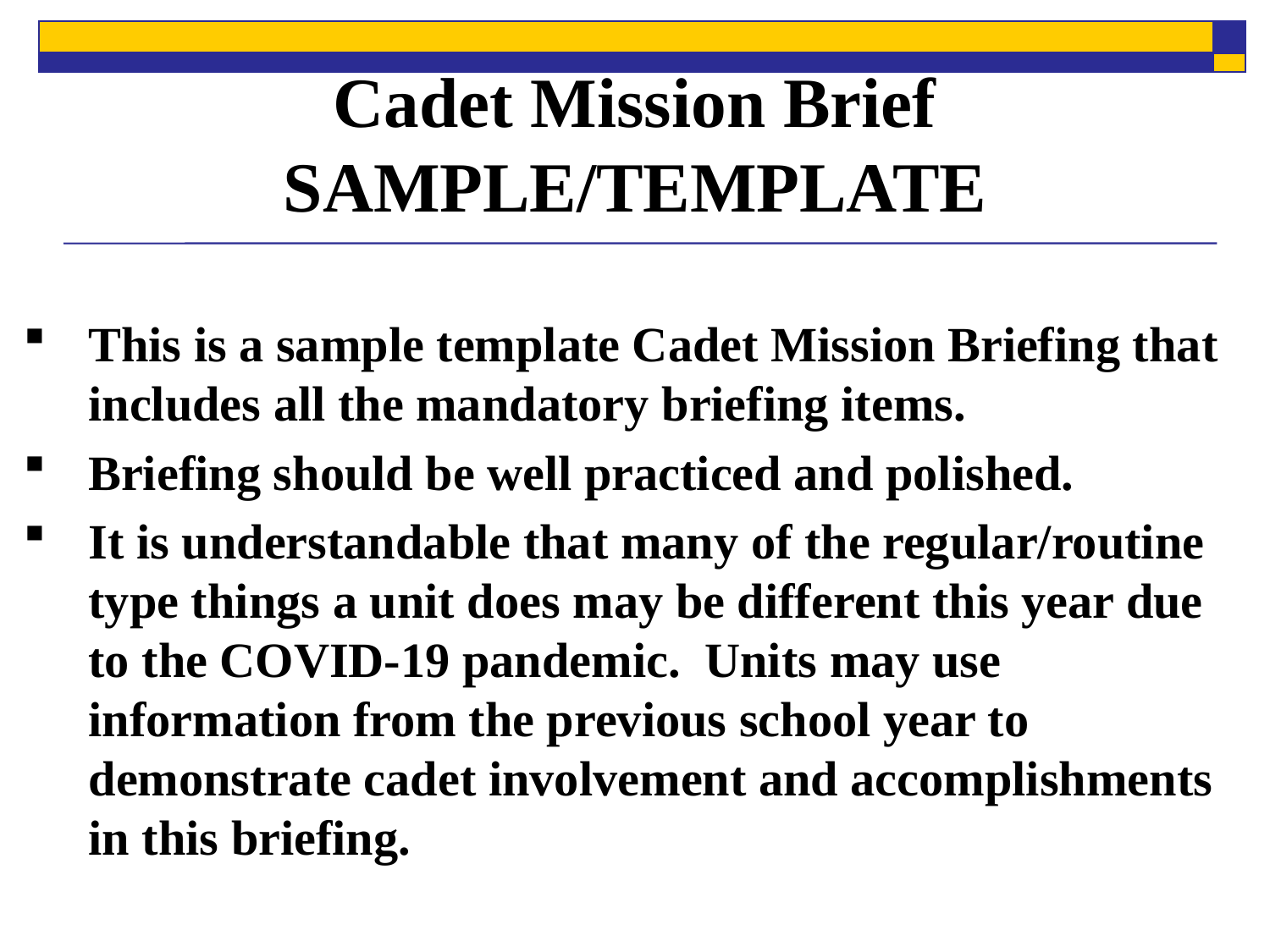

# Cadet Mission Brief SAMPLE/TEMPLATE

This is a sample template Cadet Mission Briefing that includes all the mandatory briefing items.
Briefing should be well practiced and polished.
It is understandable that many of the regular/routine type things a unit does may be different this year due to the COVID-19 pandemic.  Units may use information from the previous school year to demonstrate cadet involvement and accomplishments in this briefing.